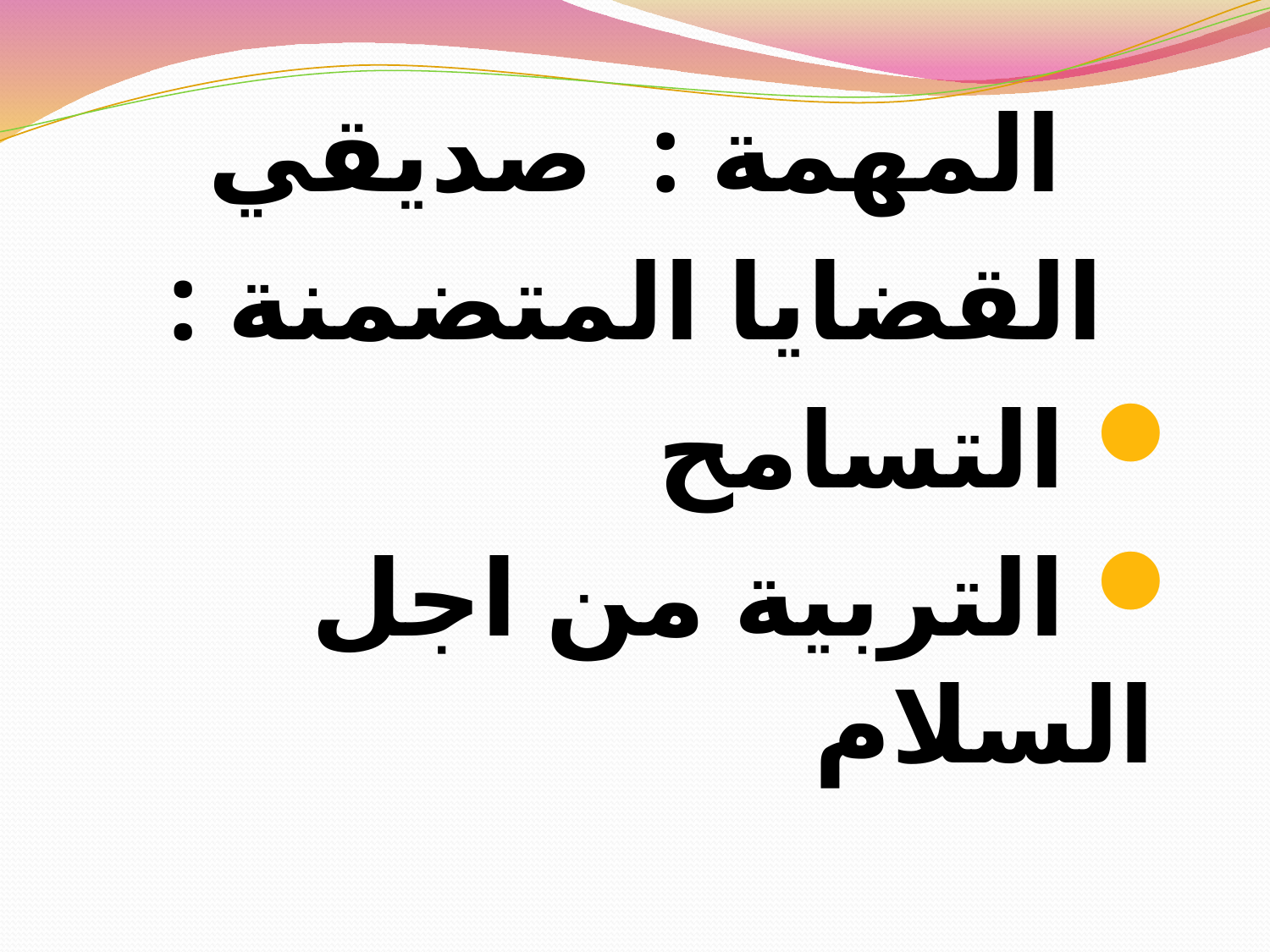

المهمة :  صديقي
القضايا المتضمنة :
 التسامح
 التربية من اجل السلام